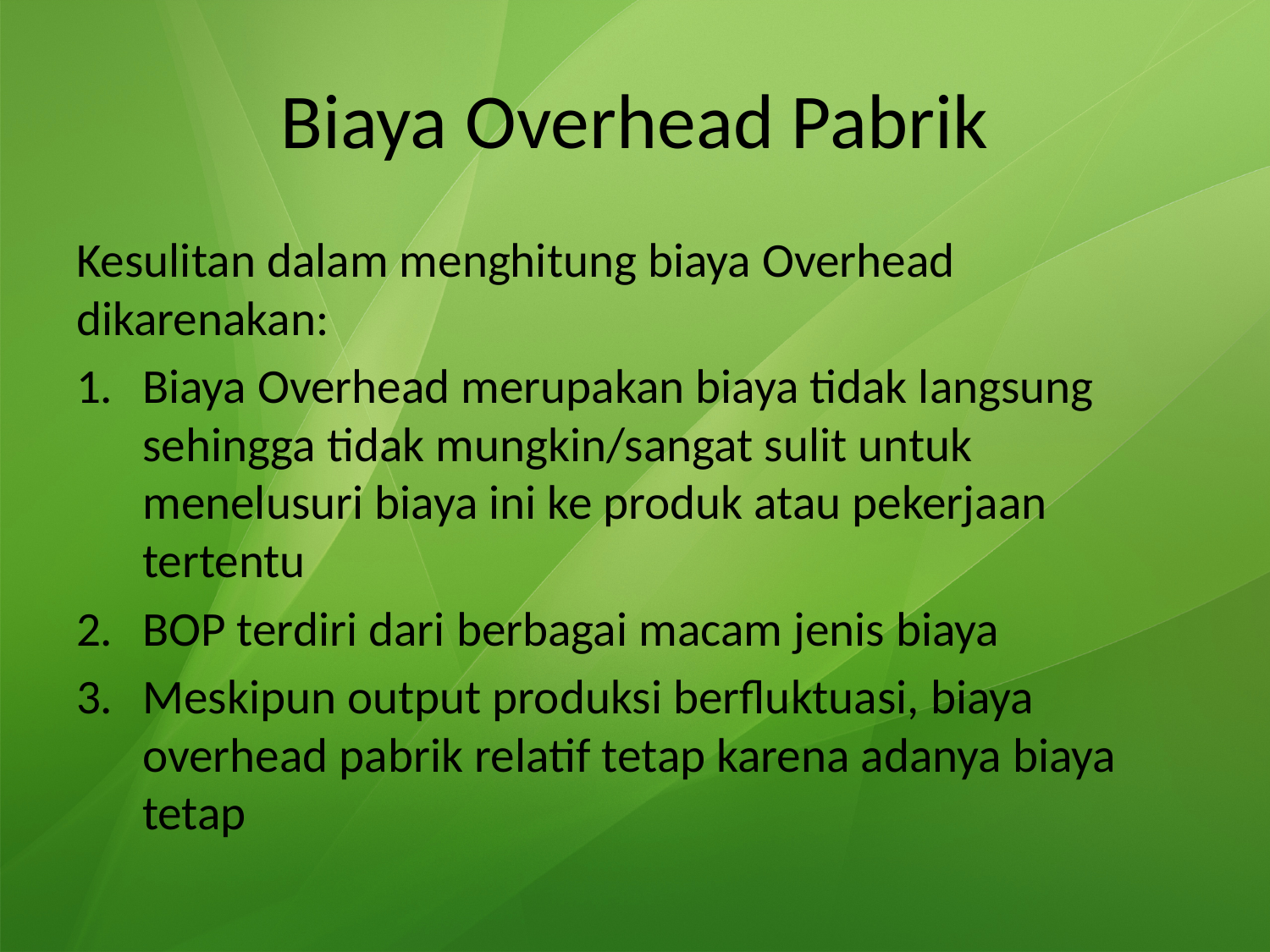

# Biaya Overhead Pabrik
Kesulitan dalam menghitung biaya Overhead dikarenakan:
Biaya Overhead merupakan biaya tidak langsung sehingga tidak mungkin/sangat sulit untuk menelusuri biaya ini ke produk atau pekerjaan tertentu
BOP terdiri dari berbagai macam jenis biaya
Meskipun output produksi berfluktuasi, biaya overhead pabrik relatif tetap karena adanya biaya tetap